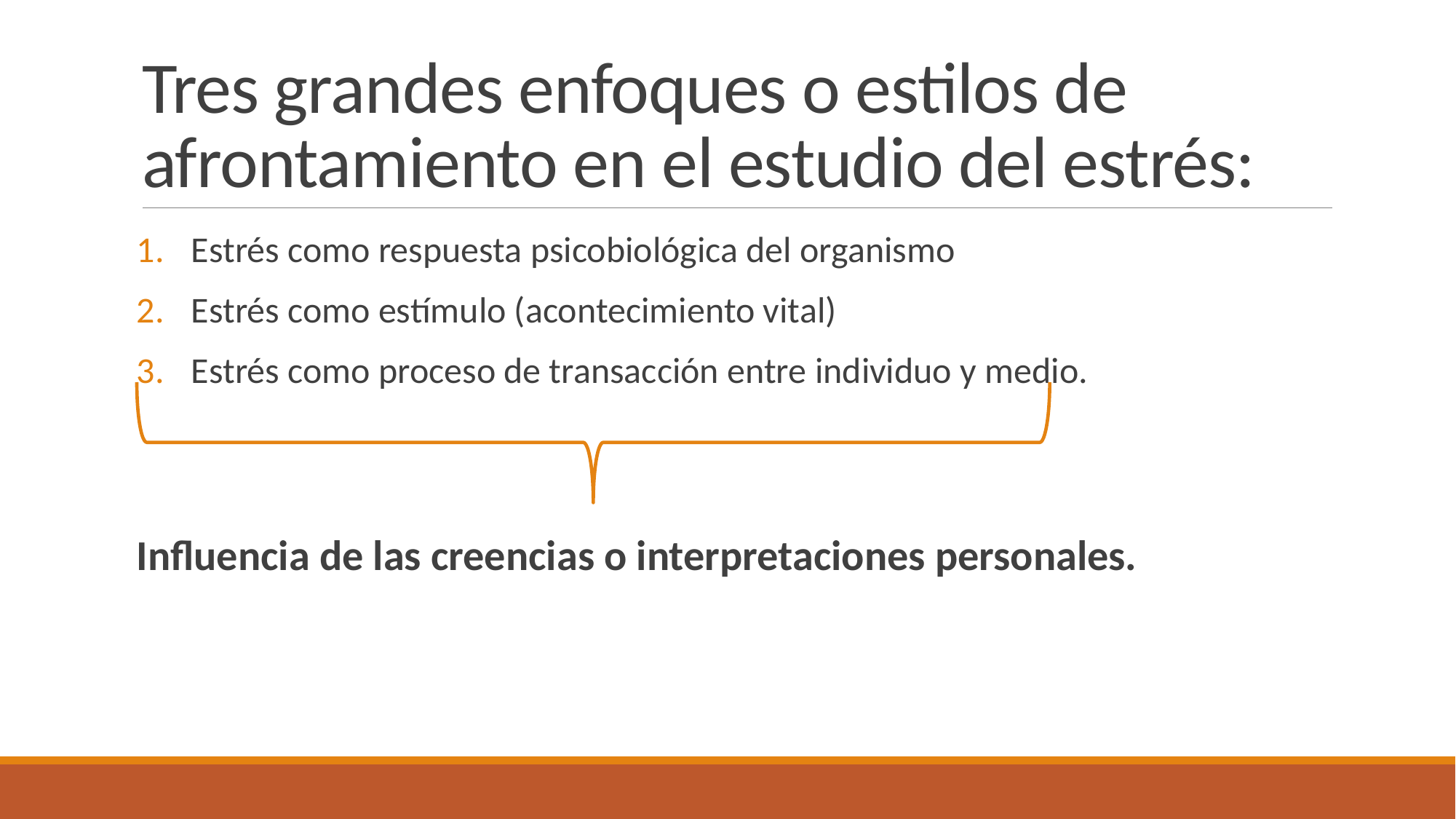

# Tres grandes enfoques o estilos de afrontamiento en el estudio del estrés:
Estrés como respuesta psicobiológica del organismo
Estrés como estímulo (acontecimiento vital)
Estrés como proceso de transacción entre individuo y medio.

Influencia de las creencias o interpretaciones personales.